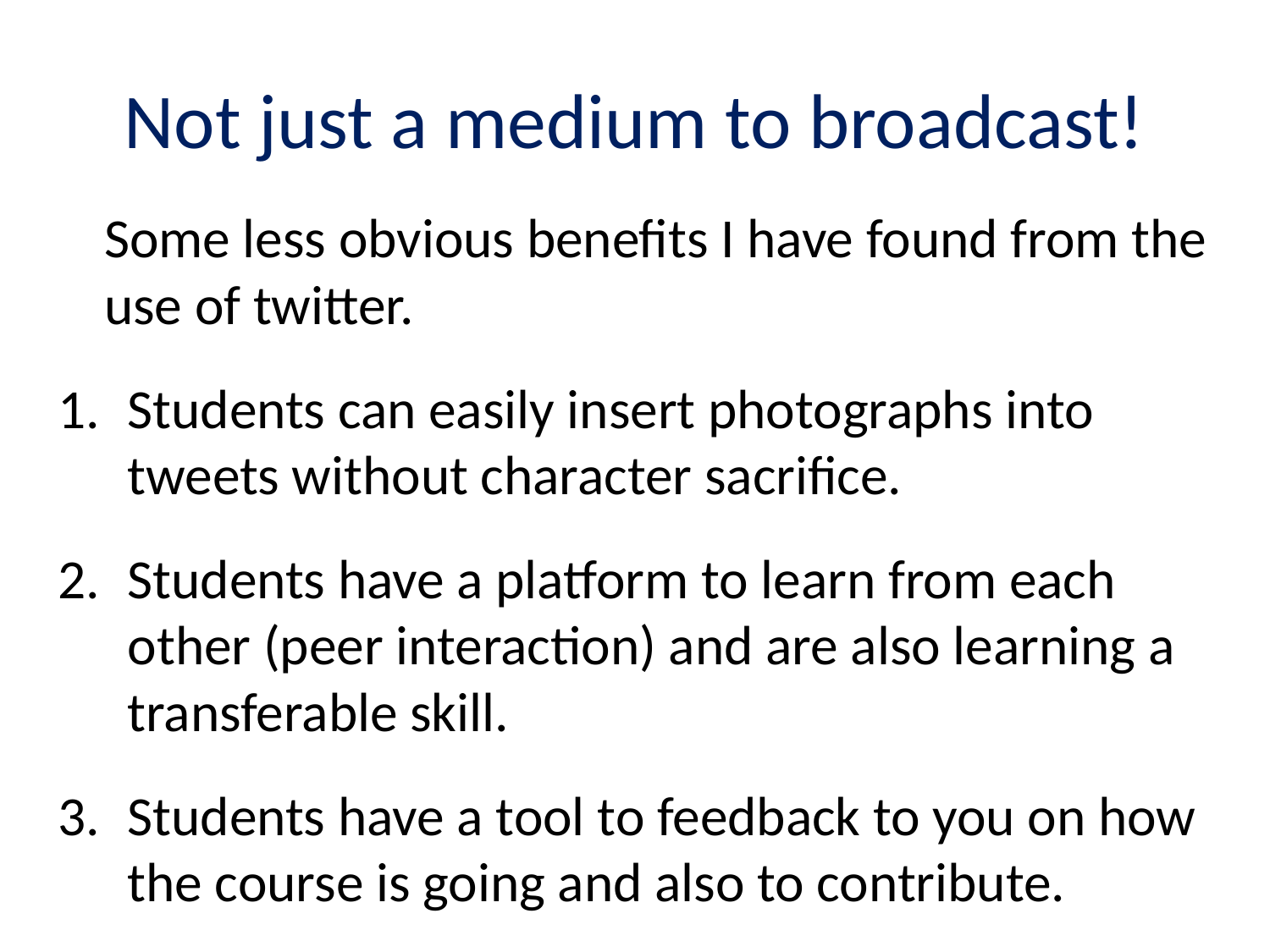

# Not just a medium to broadcast!
	Some less obvious benefits I have found from the use of twitter.

Students can easily insert photographs into tweets without character sacrifice.

Students have a platform to learn from each other (peer interaction) and are also learning a transferable skill.

Students have a tool to feedback to you on how the course is going and also to contribute.